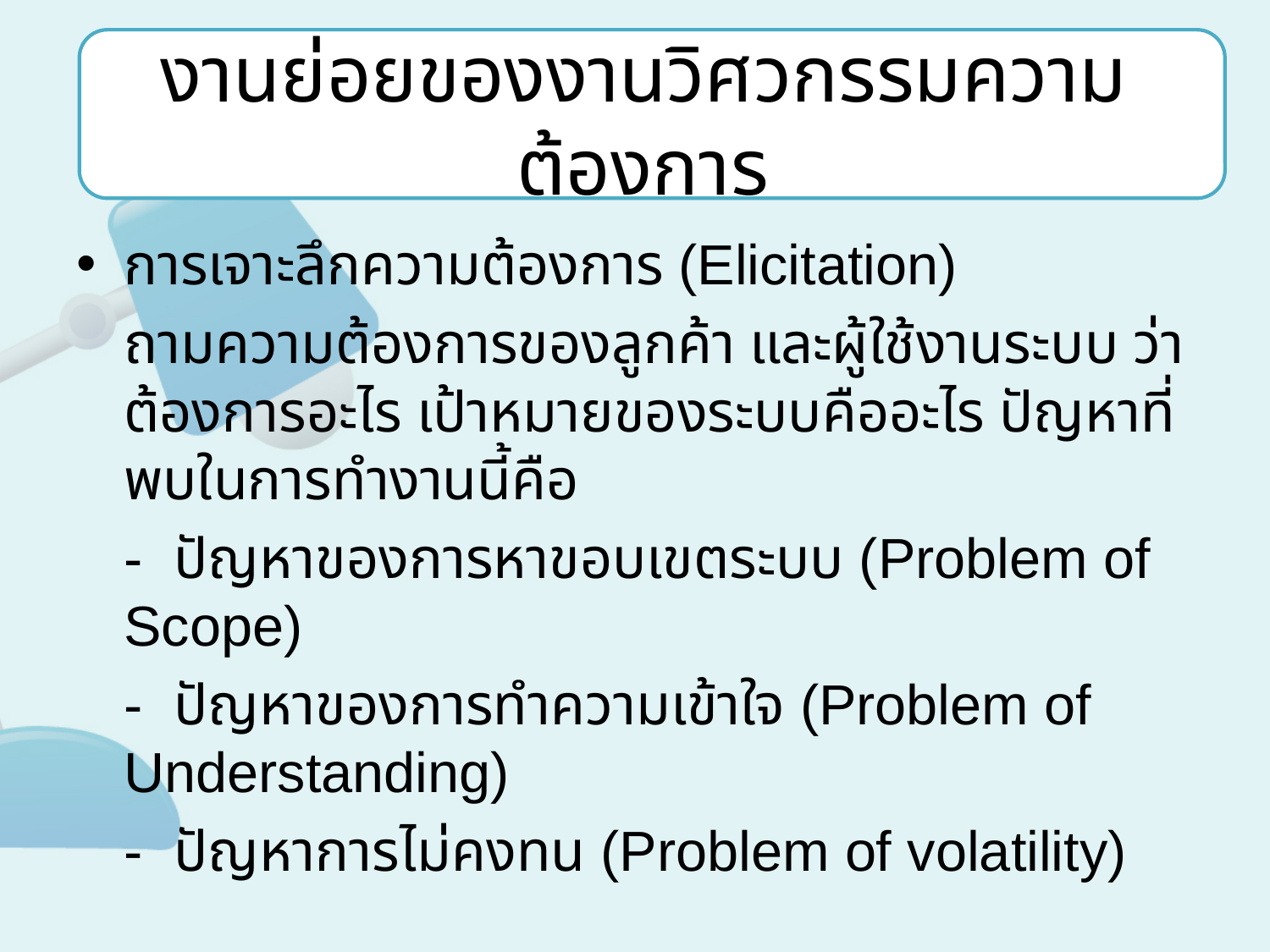

# งานย่อยของงานวิศวกรรมความต้องการ
การเจาะลึกความต้องการ (Elicitation)
	ถามความต้องการของลูกค้า และผู้ใช้งานระบบ ว่าต้องการอะไร เป้าหมายของระบบคืออะไร ปัญหาที่พบในการทำงานนี้คือ
	-  ปัญหาของการหาขอบเขตระบบ (Problem of Scope)
	-  ปัญหาของการทำความเข้าใจ (Problem of Understanding)
	-  ปัญหาการไม่คงทน (Problem of volatility)